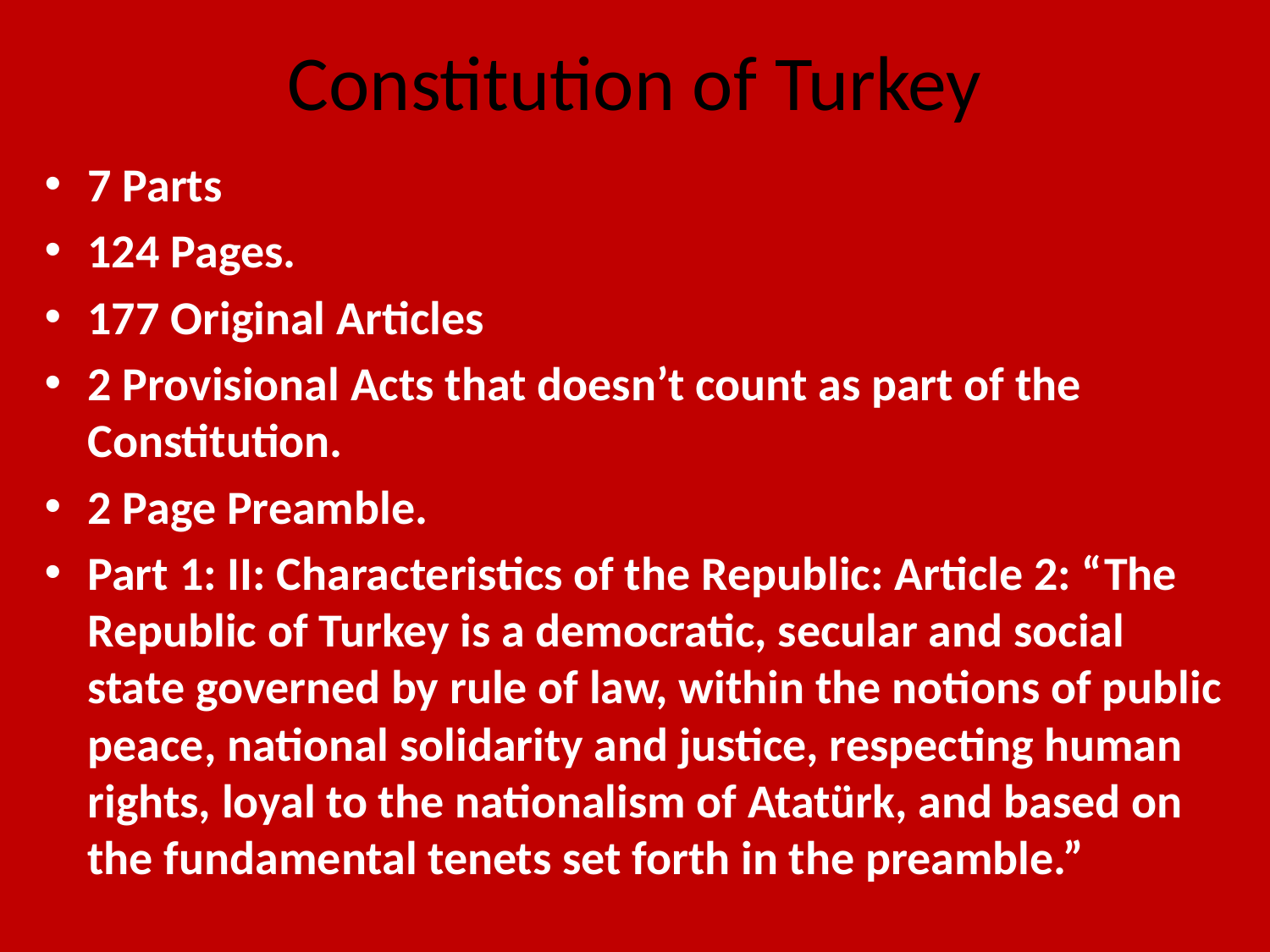

# Constitution of Turkey
7 Parts
124 Pages.
177 Original Articles
2 Provisional Acts that doesn’t count as part of the Constitution.
2 Page Preamble.
Part 1: II: Characteristics of the Republic: Article 2: “The Republic of Turkey is a democratic, secular and social state governed by rule of law, within the notions of public peace, national solidarity and justice, respecting human rights, loyal to the nationalism of Atatürk, and based on the fundamental tenets set forth in the preamble.”